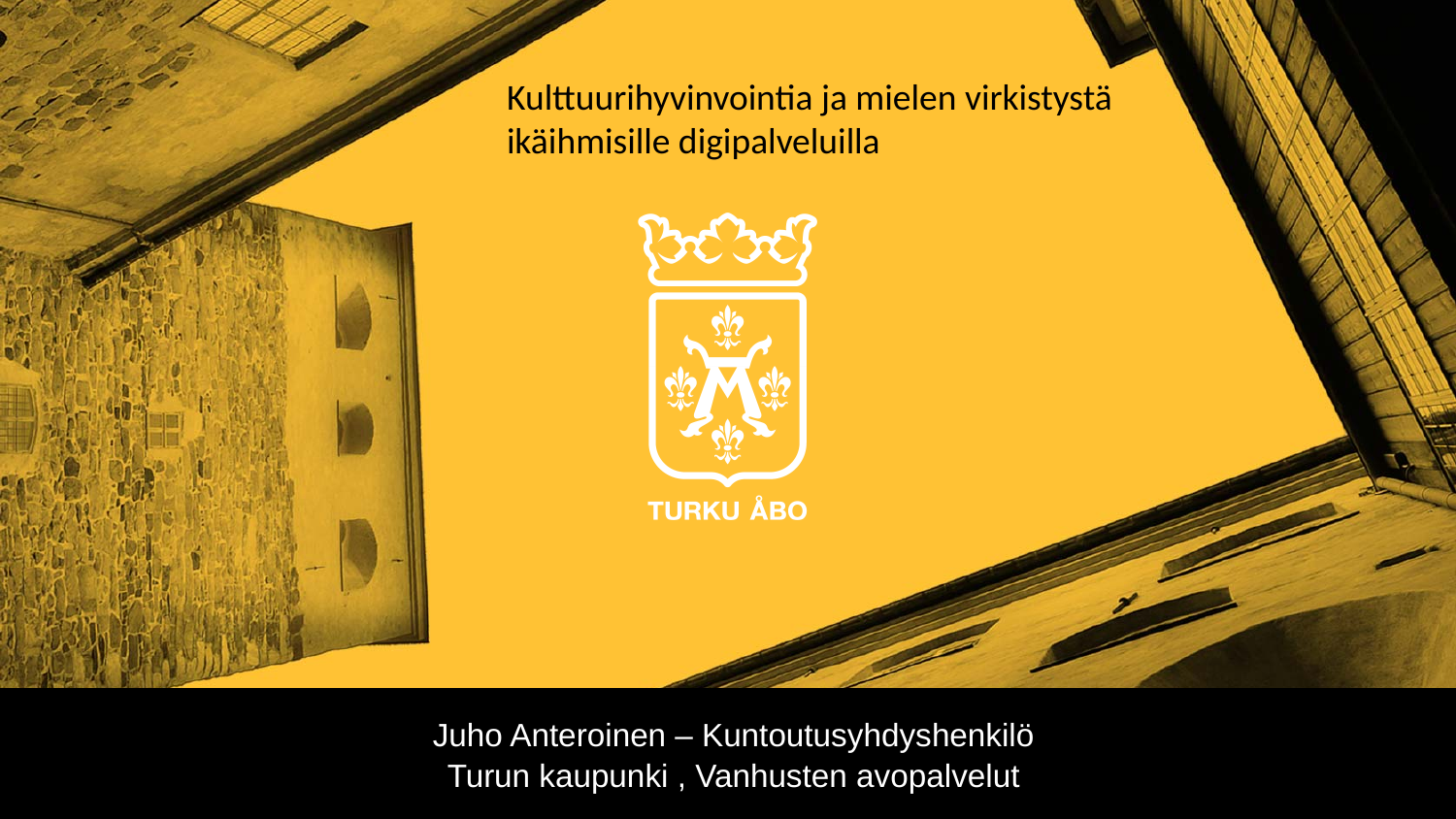

Kulttuurihyvinvointia ja mielen virkistystä ikäihmisille digipalveluilla
# Juho Anteroinen – Kuntoutusyhdyshenkilö Turun kaupunki , Vanhusten avopalvelut